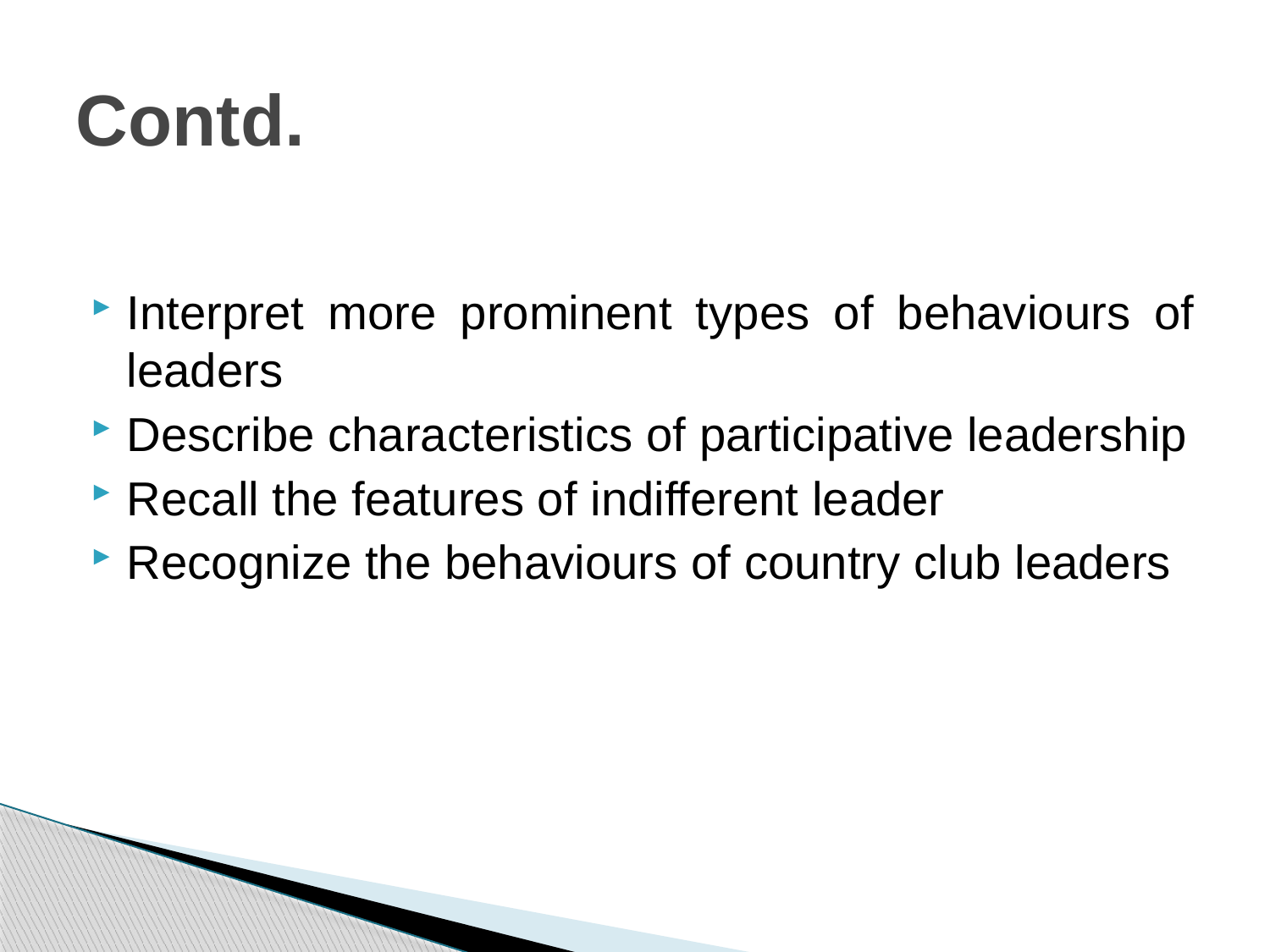

# Contd.
Interpret more prominent types of behaviours of leaders
Describe characteristics of participative leadership
Recall the features of indifferent leader
Recognize the behaviours of country club leaders